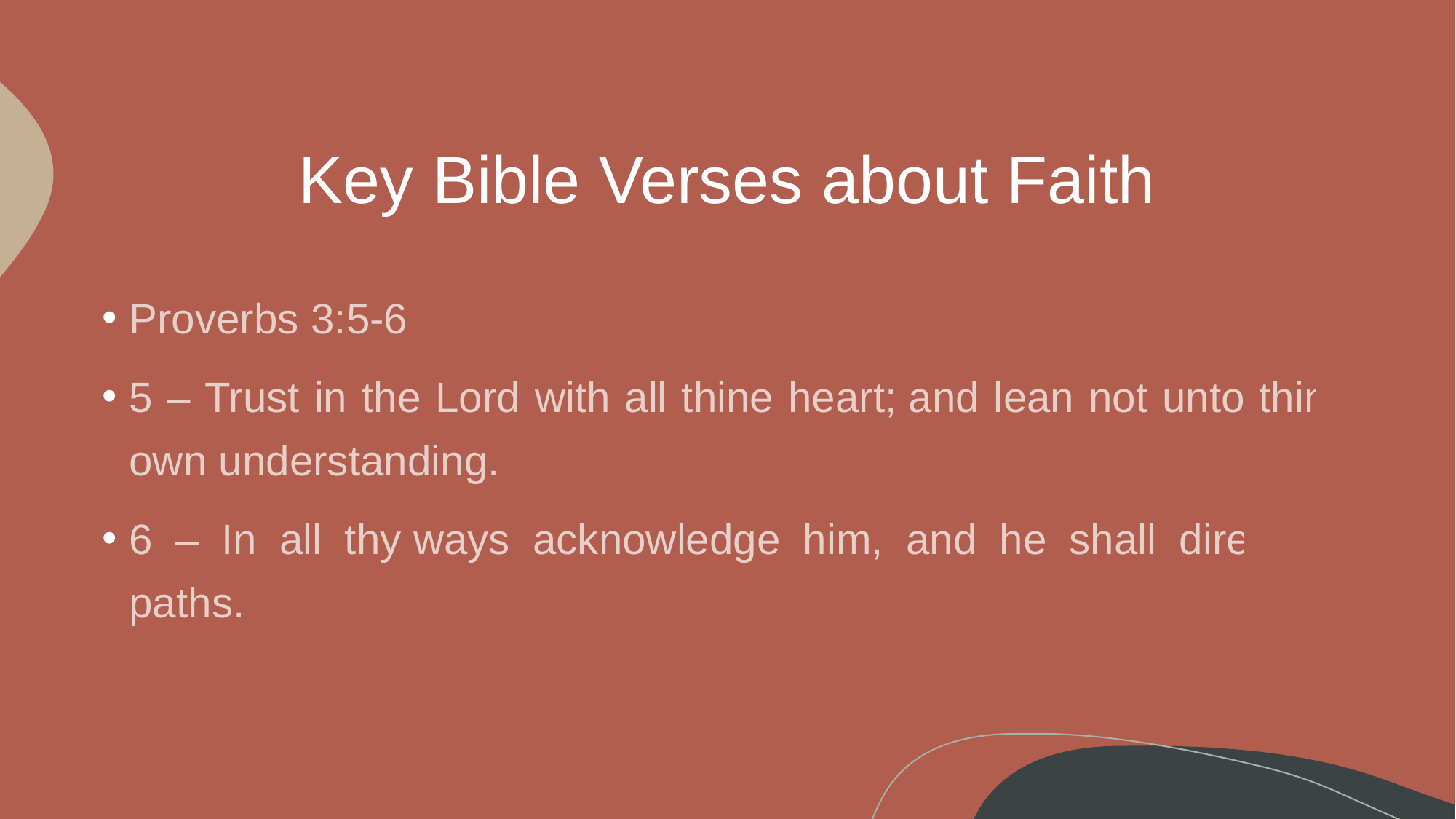

# Key Bible Verses about Faith
Proverbs 3:5-6
5 – Trust in the Lord with all thine heart; and lean not unto thine own understanding.
6 – In all thy ways acknowledge him, and he shall direct thy paths.